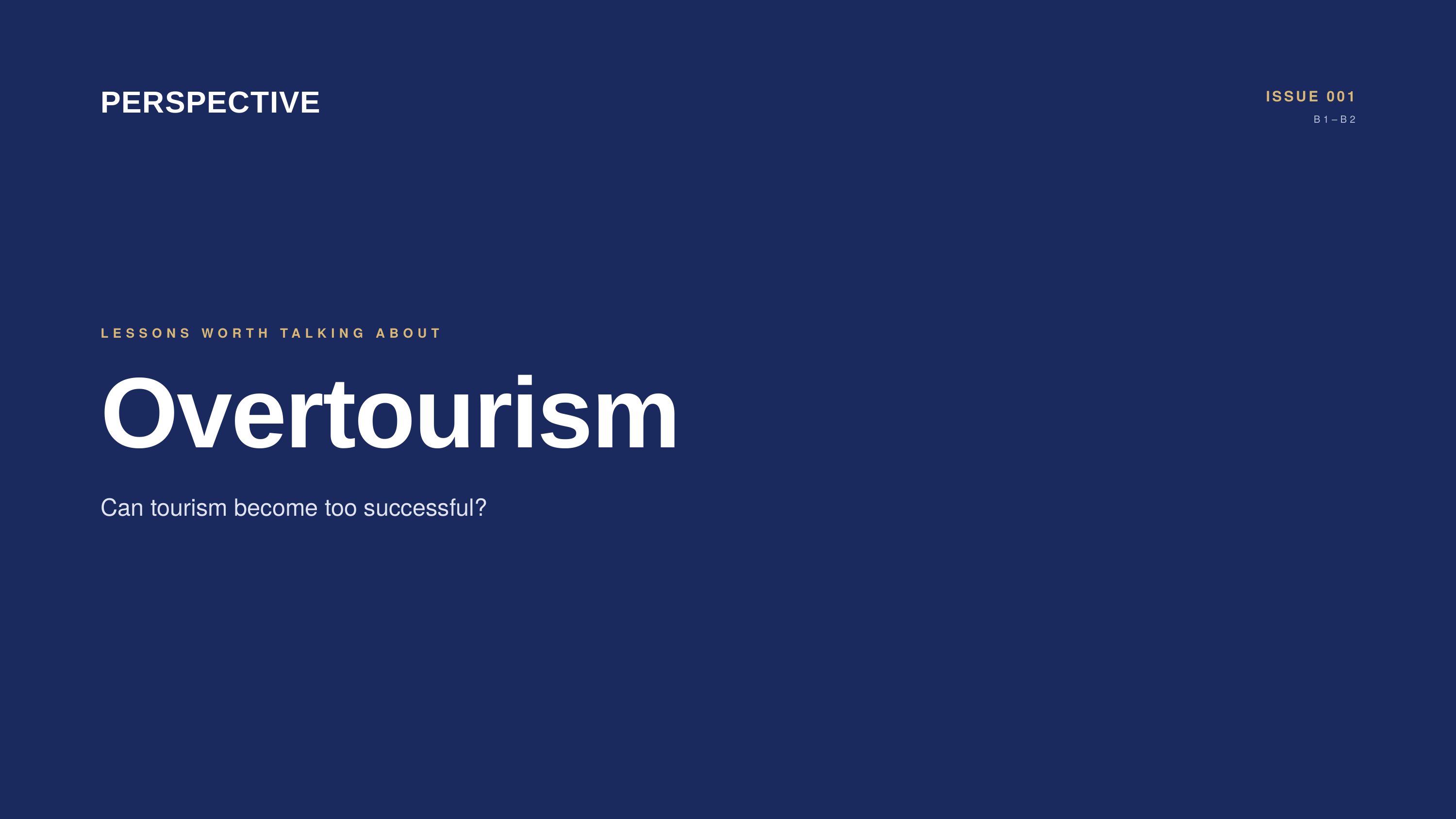

PERSPECTIVE
ISSUE 001
B1–B2
LESSONS WORTH TALKING ABOUT
Overtourism
Can tourism become too successful?